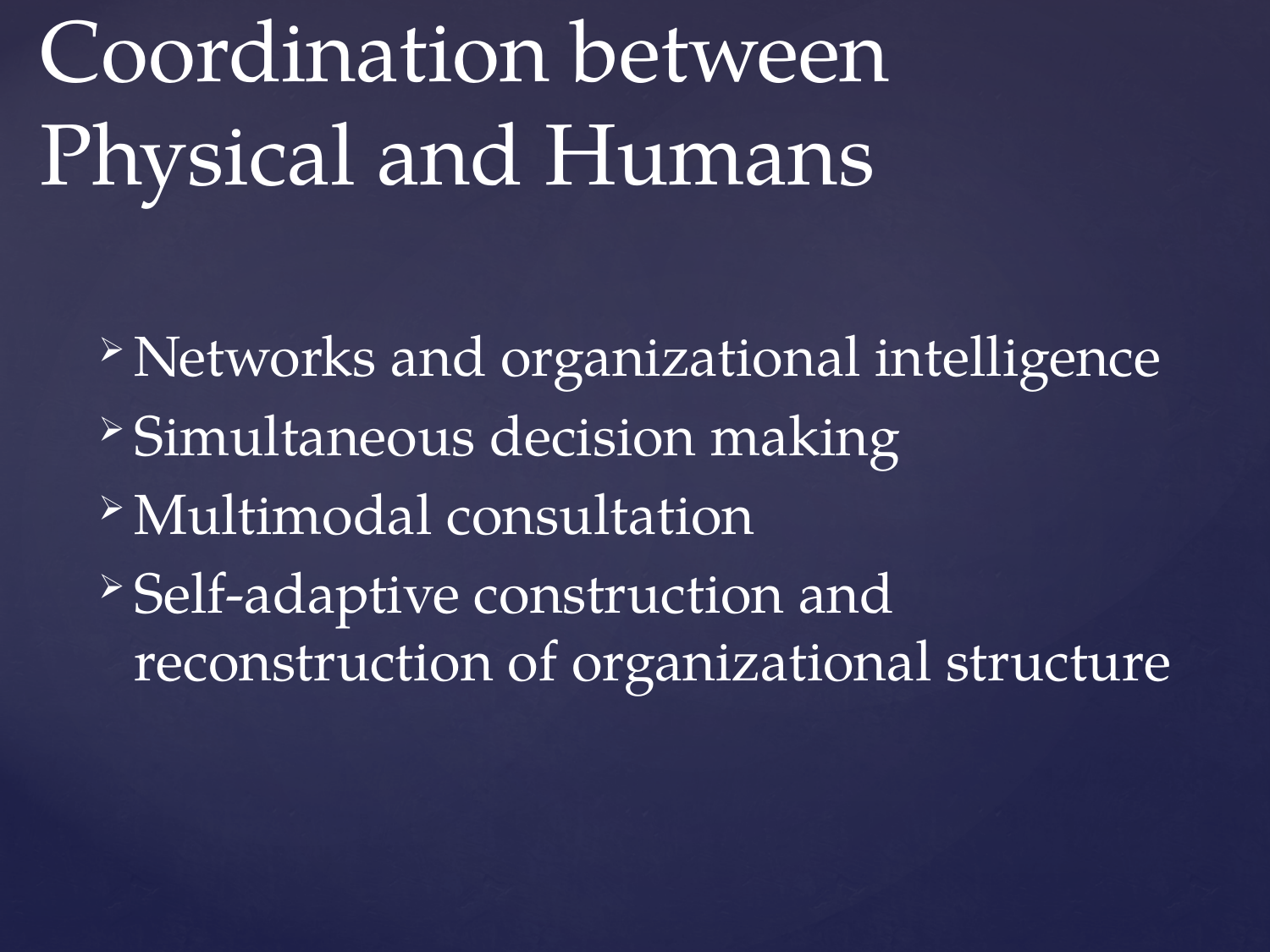

# Coordination between Physical and Humans
Networks and organizational intelligence
Simultaneous decision making
Multimodal consultation
Self-adaptive construction and reconstruction of organizational structure